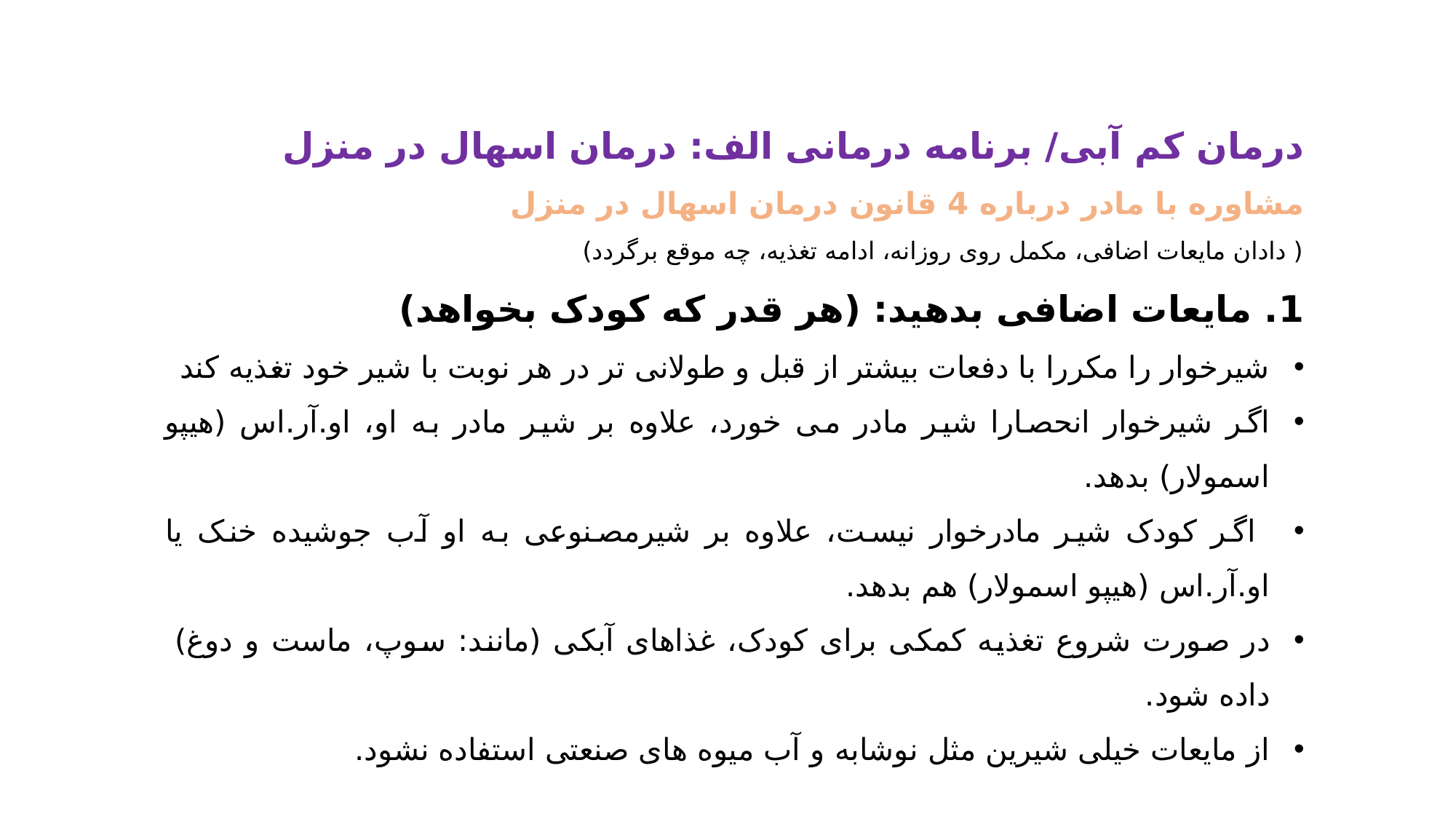

درمان کم آبی/ برنامه درمانی الف: درمان اسهال در منزل
مشاوره با مادر درباره 4 قانون درمان اسهال در منزل
( دادان مایعات اضافی، مکمل روی روزانه، ادامه تغذیه، چه موقع برگردد)
1. مایعات اضافی بدهید: (هر قدر که کودک بخواهد)
شیرخوار را مکررا با دفعات بیشتر از قبل و طولانی تر در هر نوبت با شیر خود تغذیه کند
اگر شیرخوار انحصارا شیر مادر می خورد، علاوه بر شیر مادر به او، او.آر.اس (هیپو اسمولار) بدهد.
 اگر کودک شیر مادرخوار نیست، علاوه بر شیرمصنوعی به او آب جوشیده خنک یا او.آر.اس (هیپو اسمولار) هم بدهد.
در صورت شروع تغذیه کمکی برای کودک، غذاهای آبکی (مانند: سوپ، ماست و دوغ)  داده شود.
از مایعات خیلی شیرین مثل نوشابه و آب میوه های صنعتی استفاده نشود.